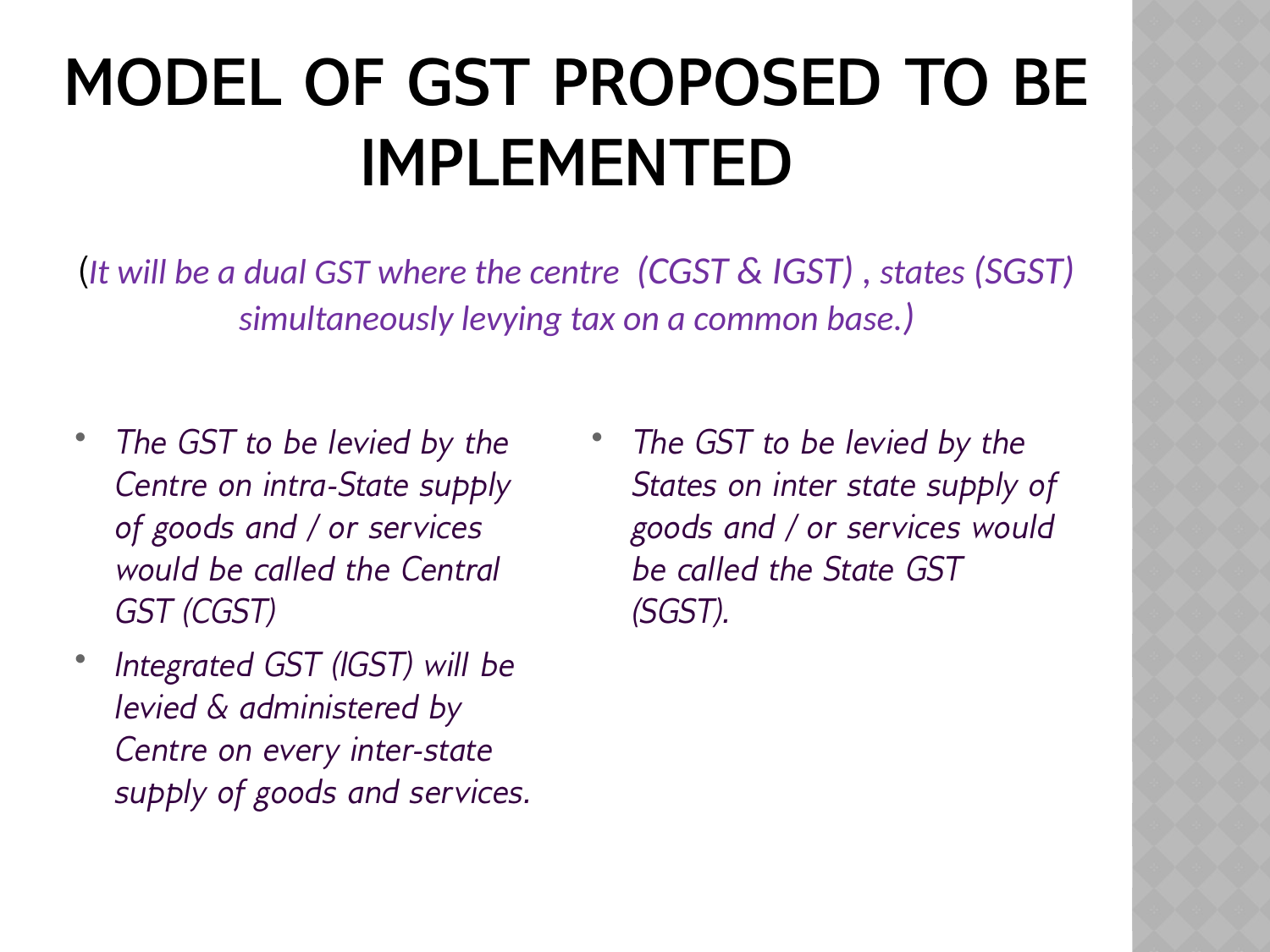

# MODEL OF GST PROPOSED TO BE IMPLEMENTED (It will be a dual GST where the centre  (CGST & IGST) , states (SGST) simultaneously levying tax on a common base.)
The GST to be levied by the Centre on intra-State supply of goods and / or services would be called the Central GST (CGST)
Integrated GST (IGST) will be levied & administered by Centre on every inter-state supply of goods and services.
The GST to be levied by the States on inter state supply of goods and / or services would be called the State GST (SGST).